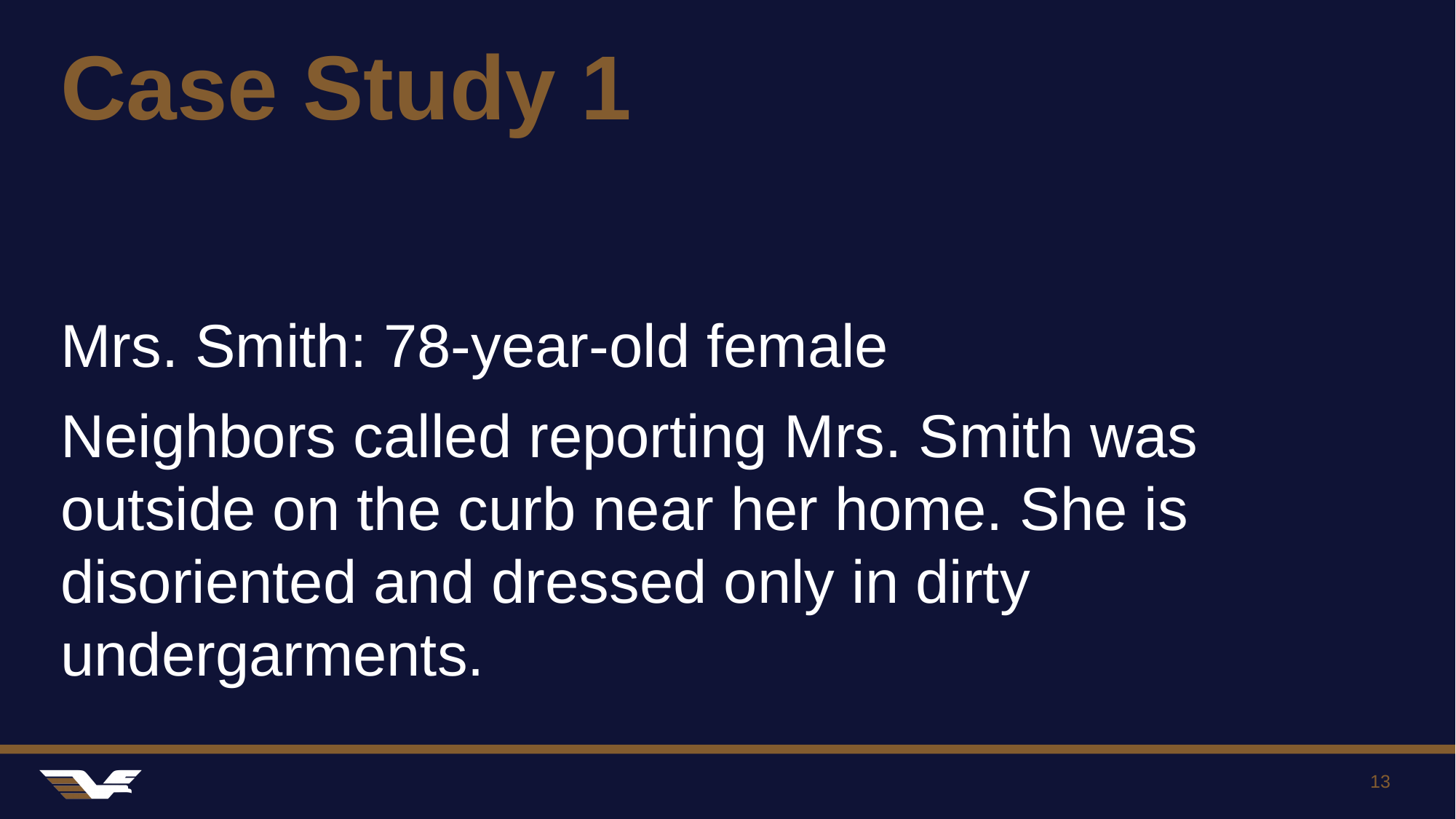

Case Study 1
Mrs. Smith: 78-year-old female
Neighbors called reporting Mrs. Smith was outside on the curb near her home. She is disoriented and dressed only in dirty undergarments.

13